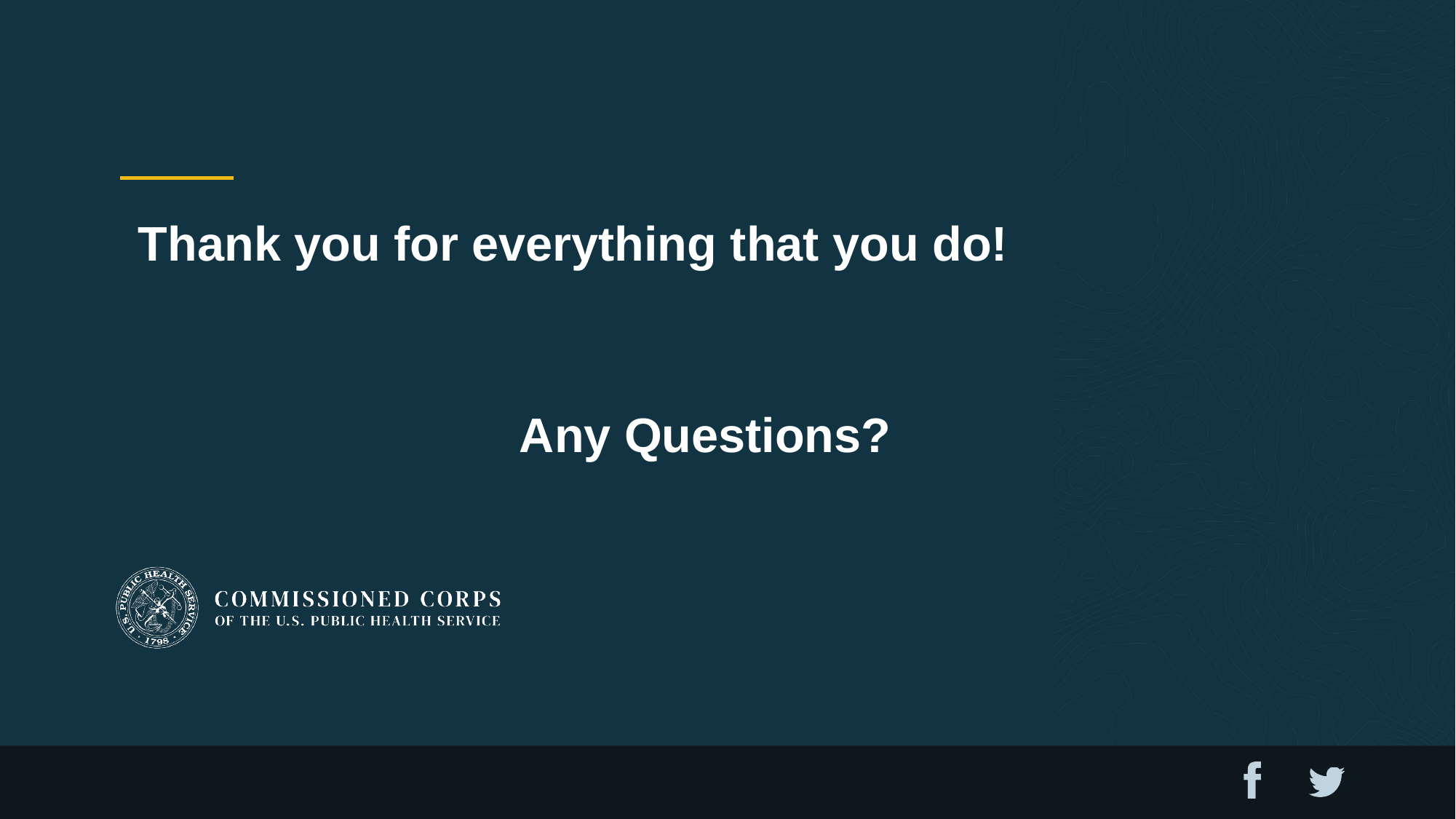

Thank you for everything that you do!
# Any Questions?